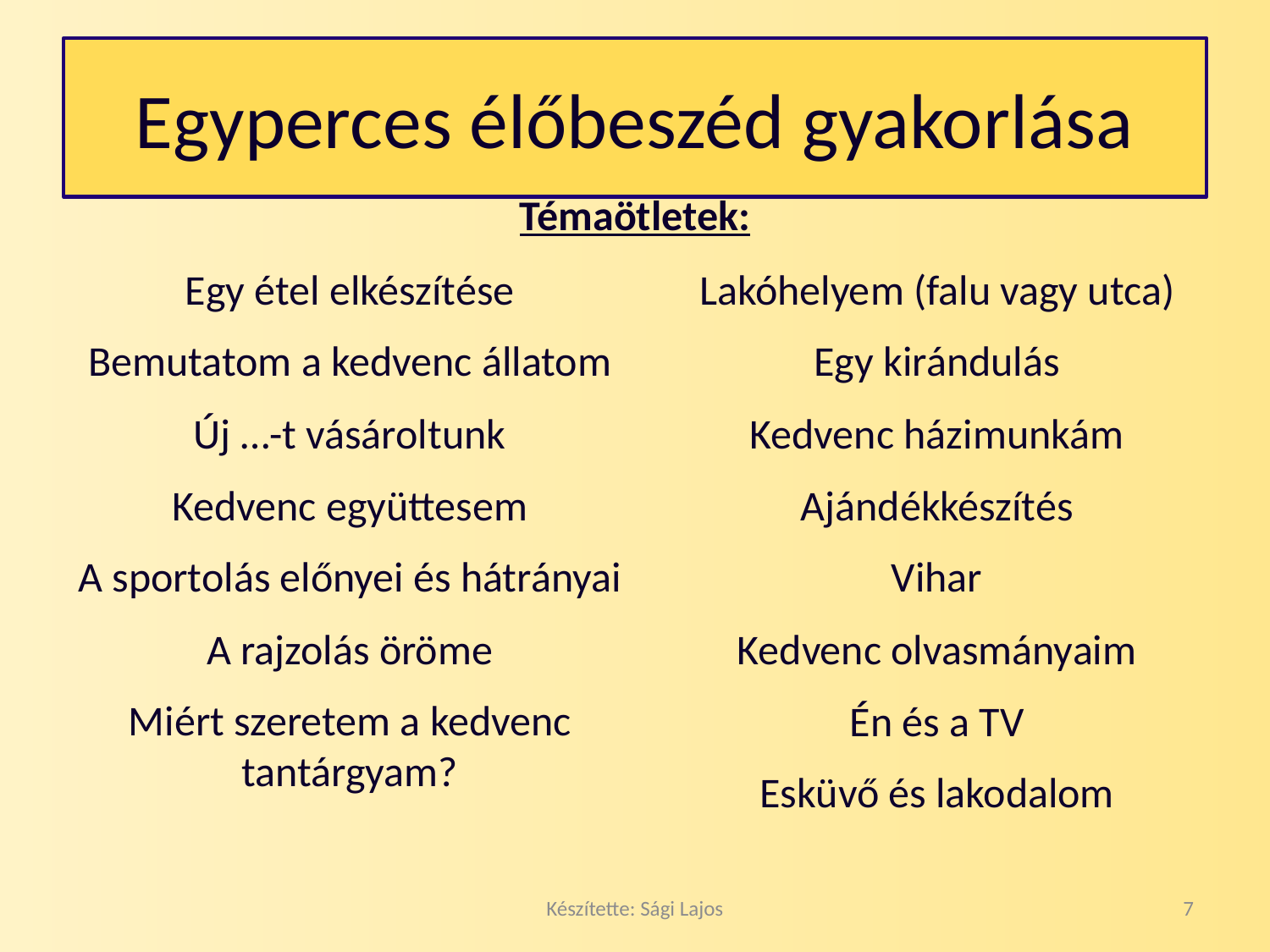

# Egyperces élőbeszéd gyakorlása
Témaötletek:
Egy étel elkészítése
Bemutatom a kedvenc állatom
Új …-t vásároltunk
Kedvenc együttesem
A sportolás előnyei és hátrányai
A rajzolás öröme
Miért szeretem a kedvenc tantárgyam?
Lakóhelyem (falu vagy utca)
Egy kirándulás
Kedvenc házimunkám
Ajándékkészítés
Vihar
Kedvenc olvasmányaim
Én és a TV
Esküvő és lakodalom
Készítette: Sági Lajos
7